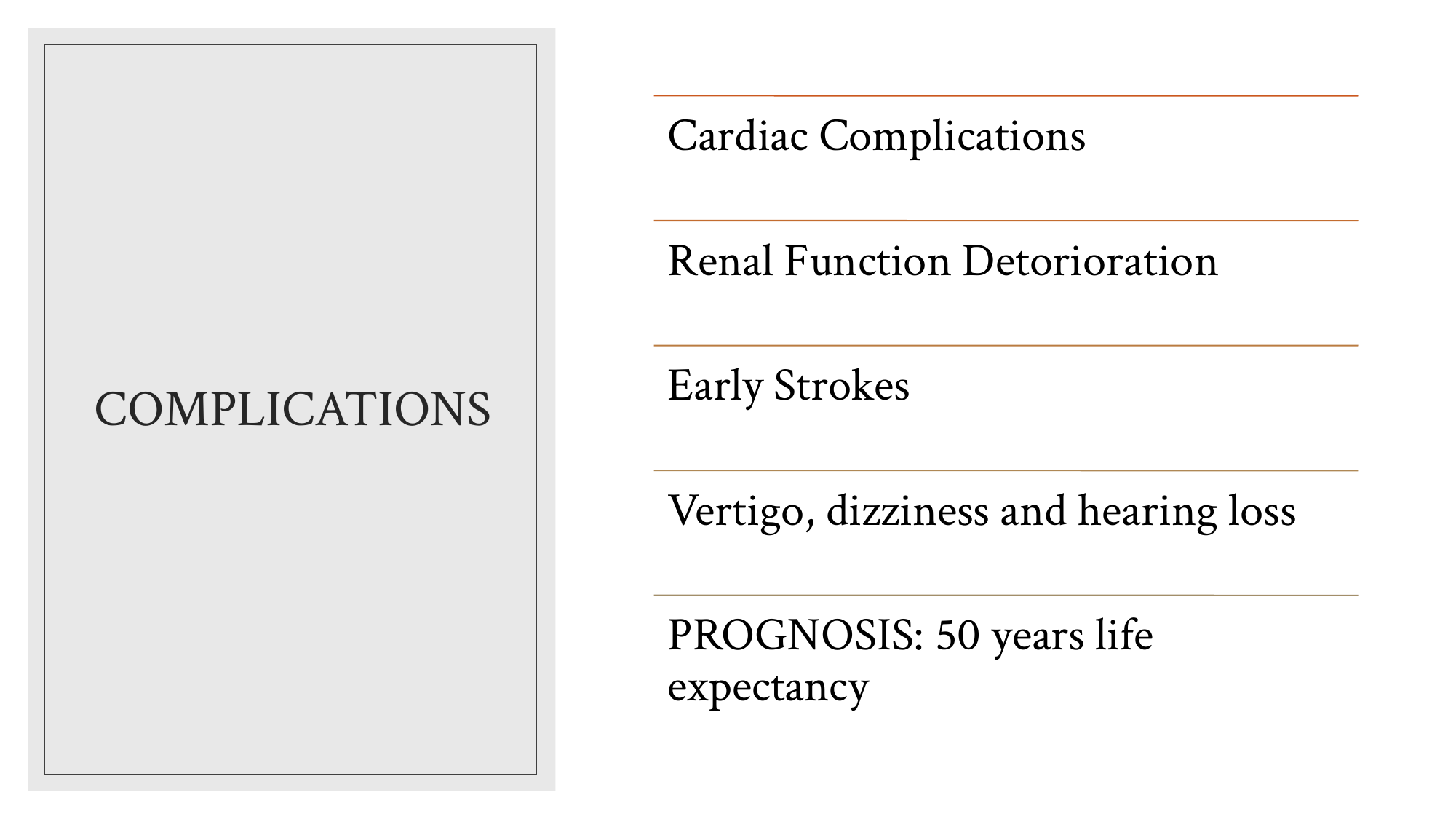

# COMPLICATIONS
Cardiac Complications
Renal Function Detorioration
Early Strokes
Vertigo, dizziness and hearing loss
PROGNOSIS: 50 years life expectancy